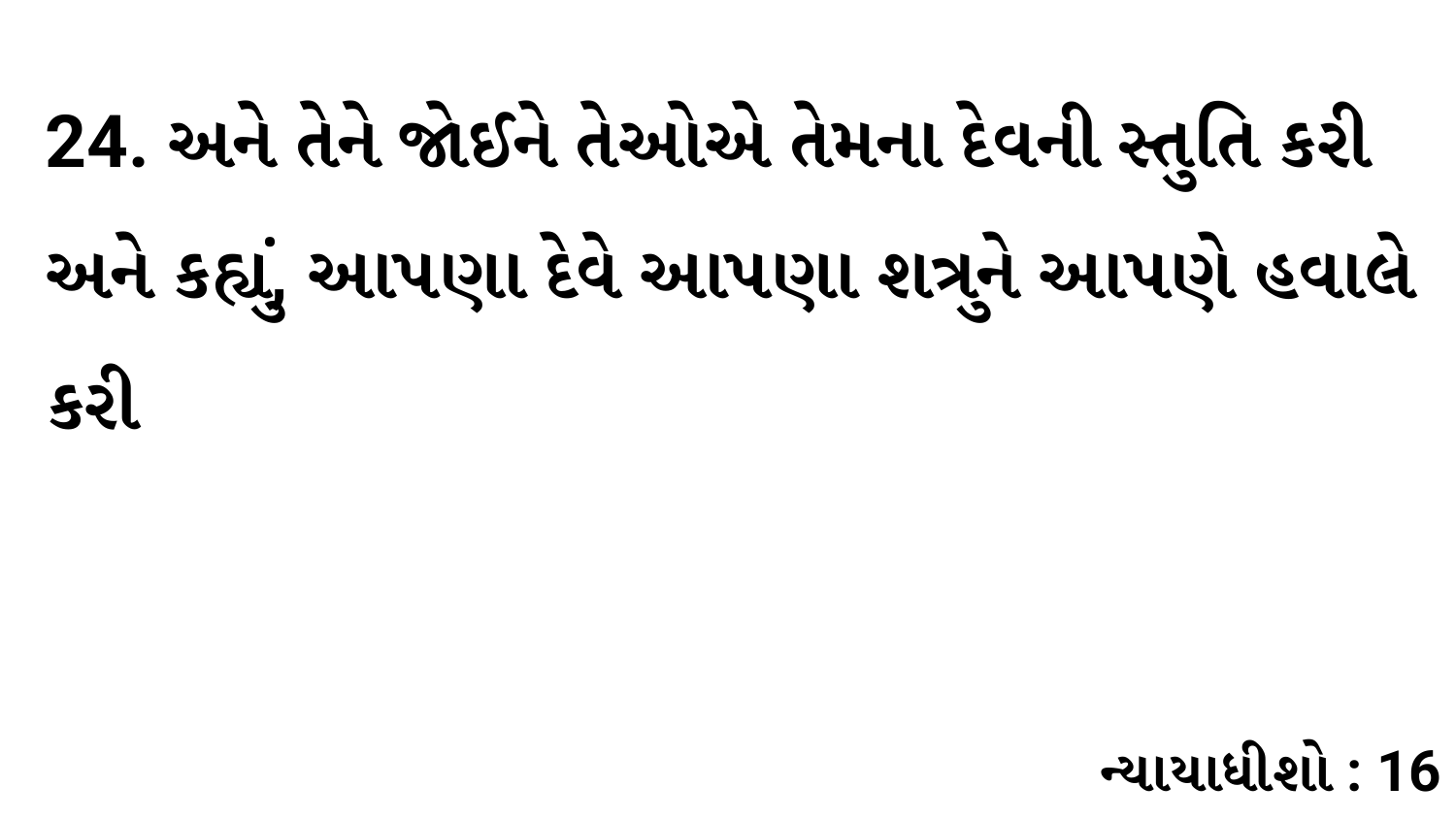

24. અને તેને જોઈને તેઓએ તેમના દેવની સ્તુતિ કરી અને કહ્યું, આપણા દેવે આપણા શત્રુને આપણે હવાલે કરી
ન્યાયાધીશો : 16